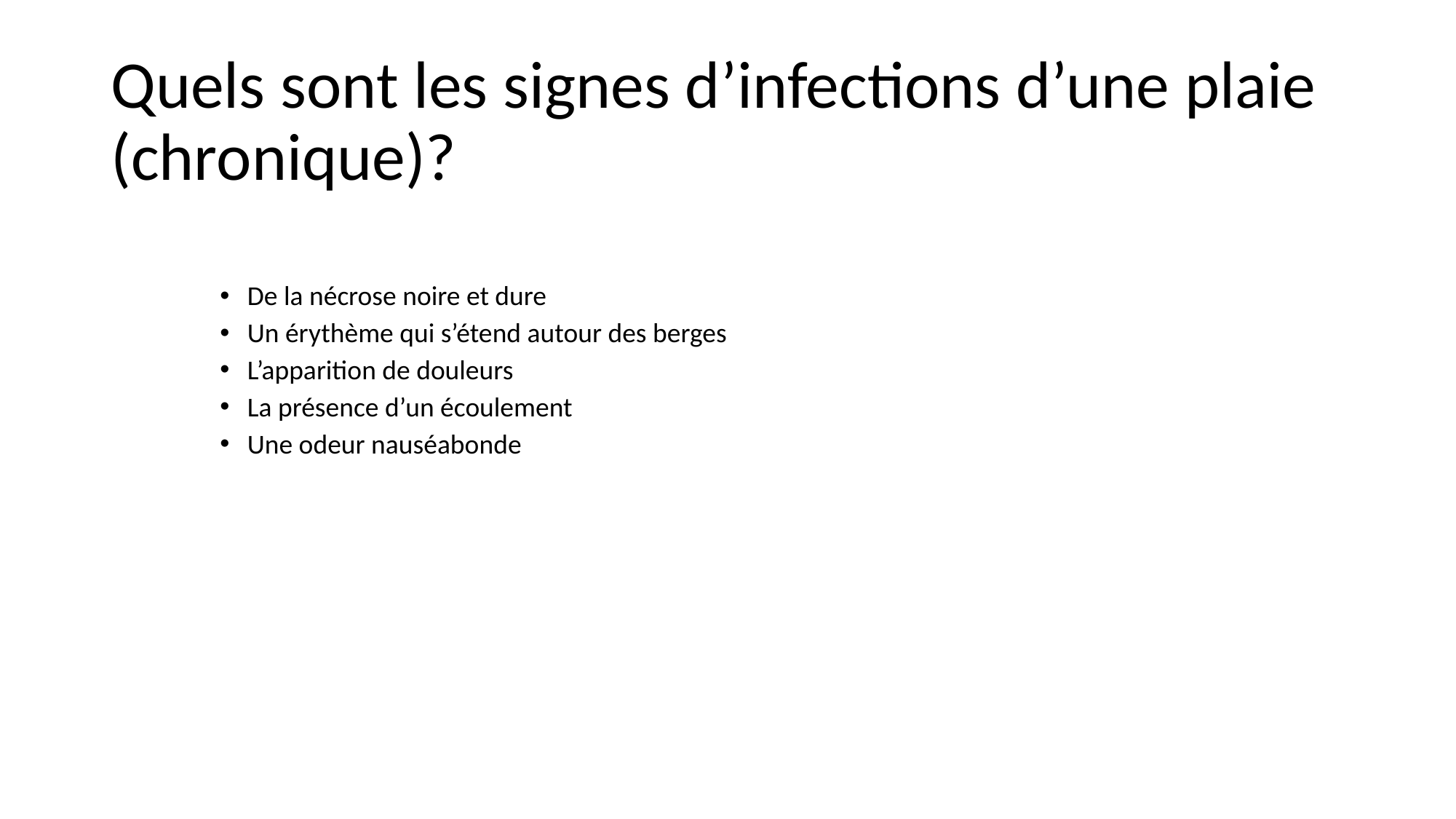

# Quels sont les signes d’infections d’une plaie (chronique)?

De la nécrose noire et dure
Un érythème qui s’étend autour des berges
L’apparition de douleurs
La présence d’un écoulement
Une odeur nauséabonde